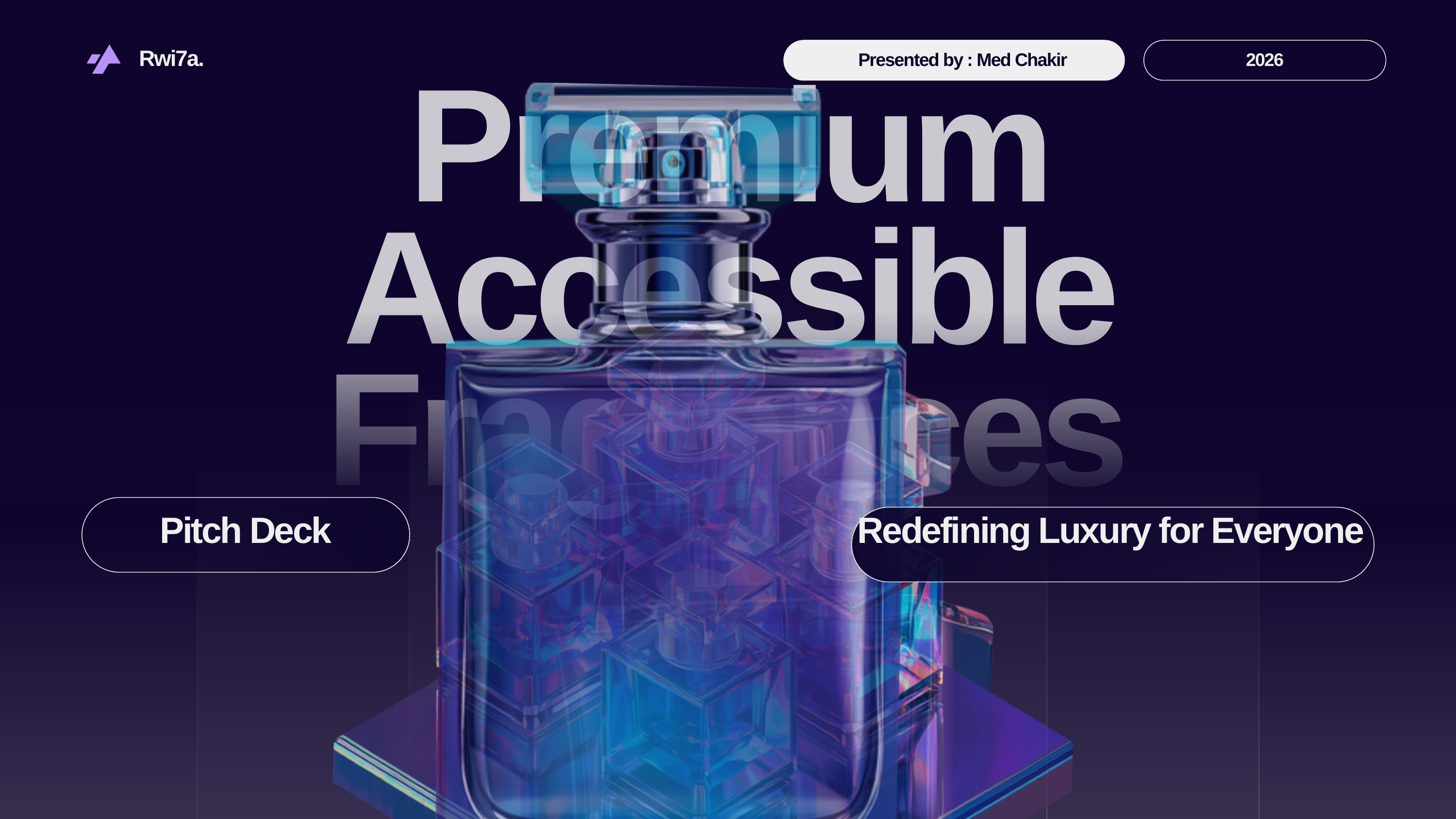

Rwi7a.
Presented by : Med Chakir
2026

Premium Accessible Fragrances

Pitch Deck
Redefining Luxury for Everyone